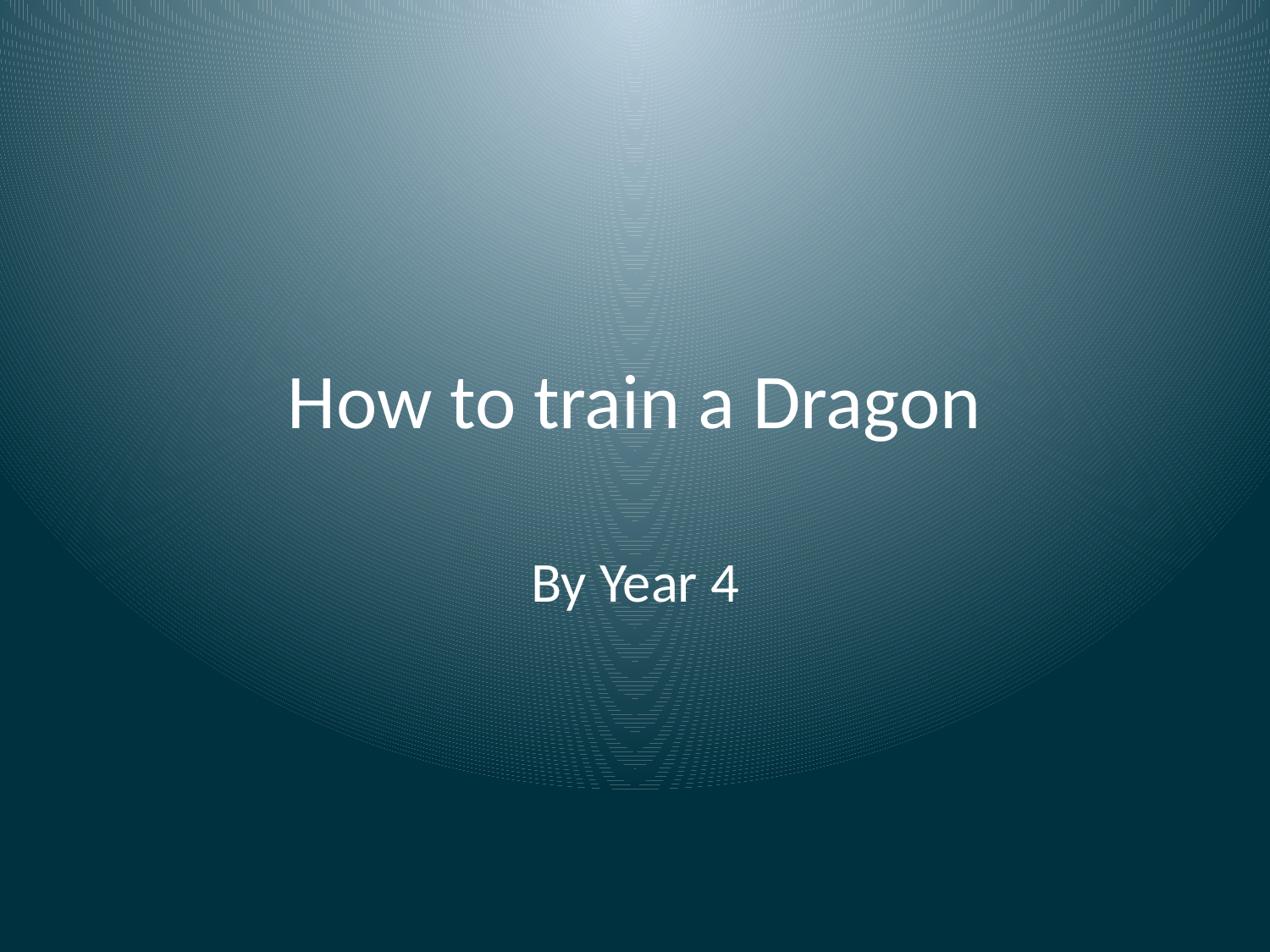

# How to train a Dragon
By Year 4